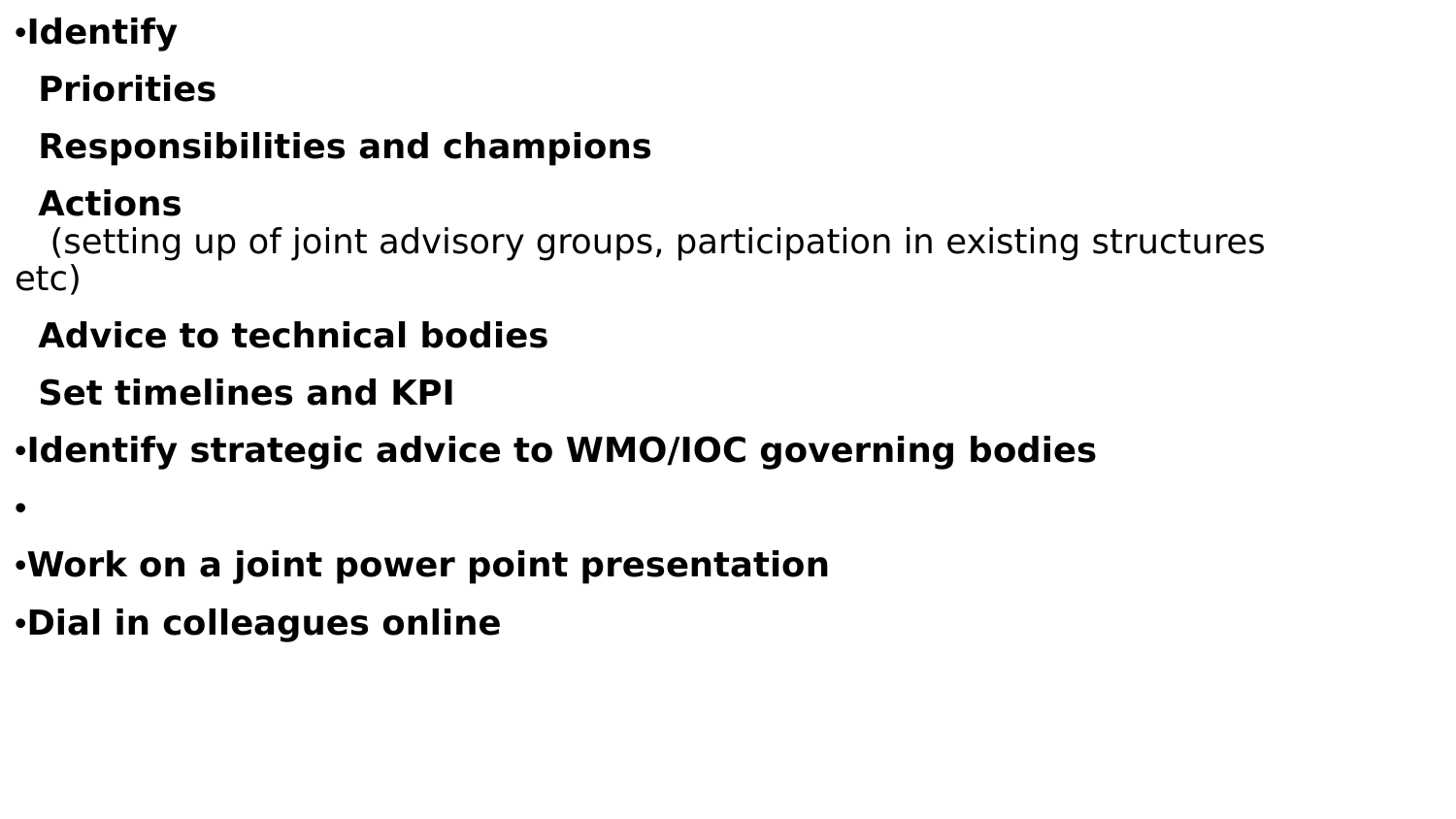

•Identify
  Priorities
  Responsibilities and champions
  Actions
   (setting up of joint advisory groups, participation in existing structures etc)
  Advice to technical bodies
  Set timelines and KPI
•Identify strategic advice to WMO/IOC governing bodies
•
•Work on a joint power point presentation
•Dial in colleagues online